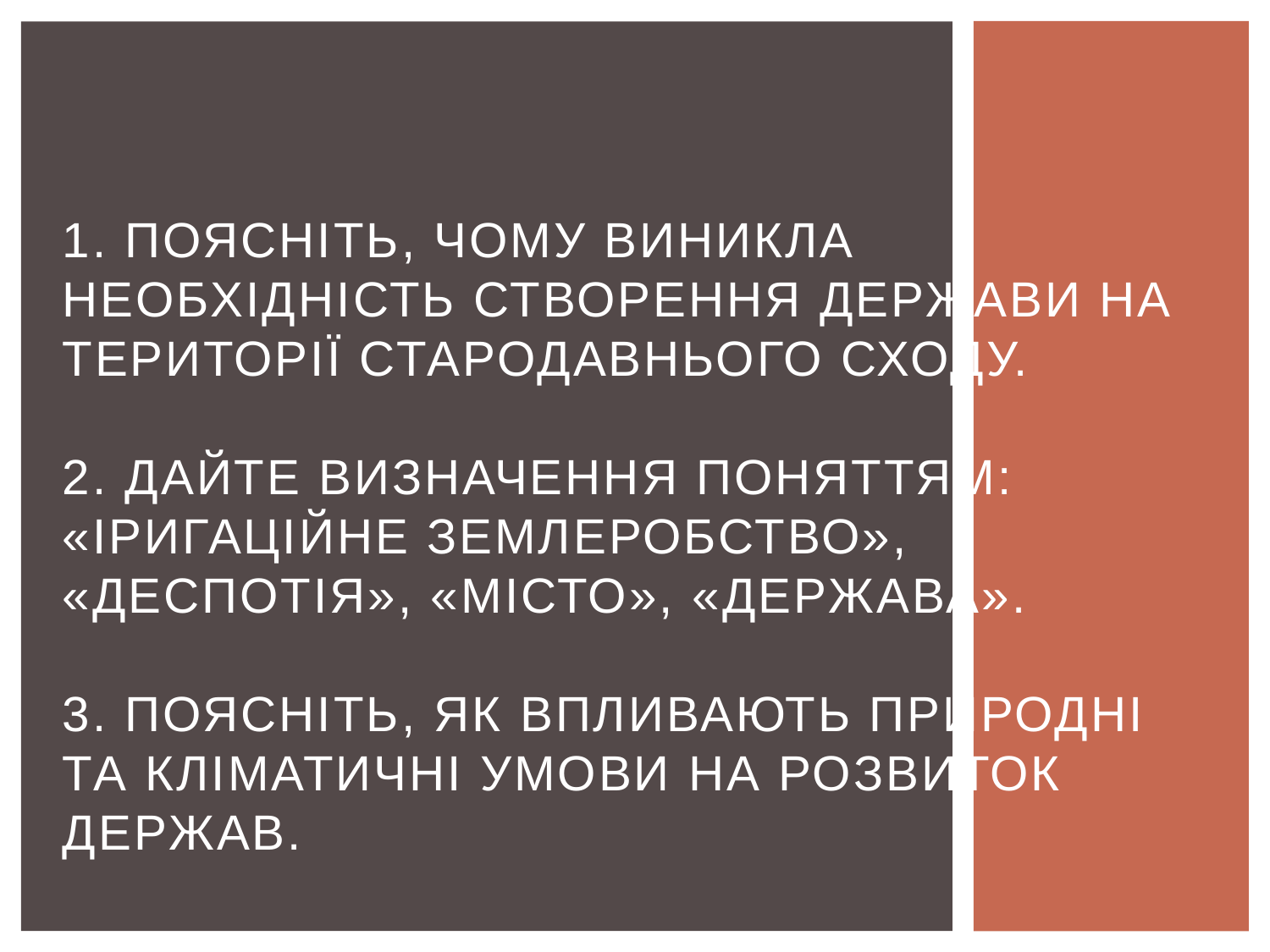

# 1. Поясніть, чому виникла необхідність створення держави на території Стародавнього Сходу. 2. Дайте визначення поняттям: «іригаційне землеробство», «деспотія», «місто», «держава». 3. Поясніть, як впливають природні та кліматичні умови на розвиток  держав.